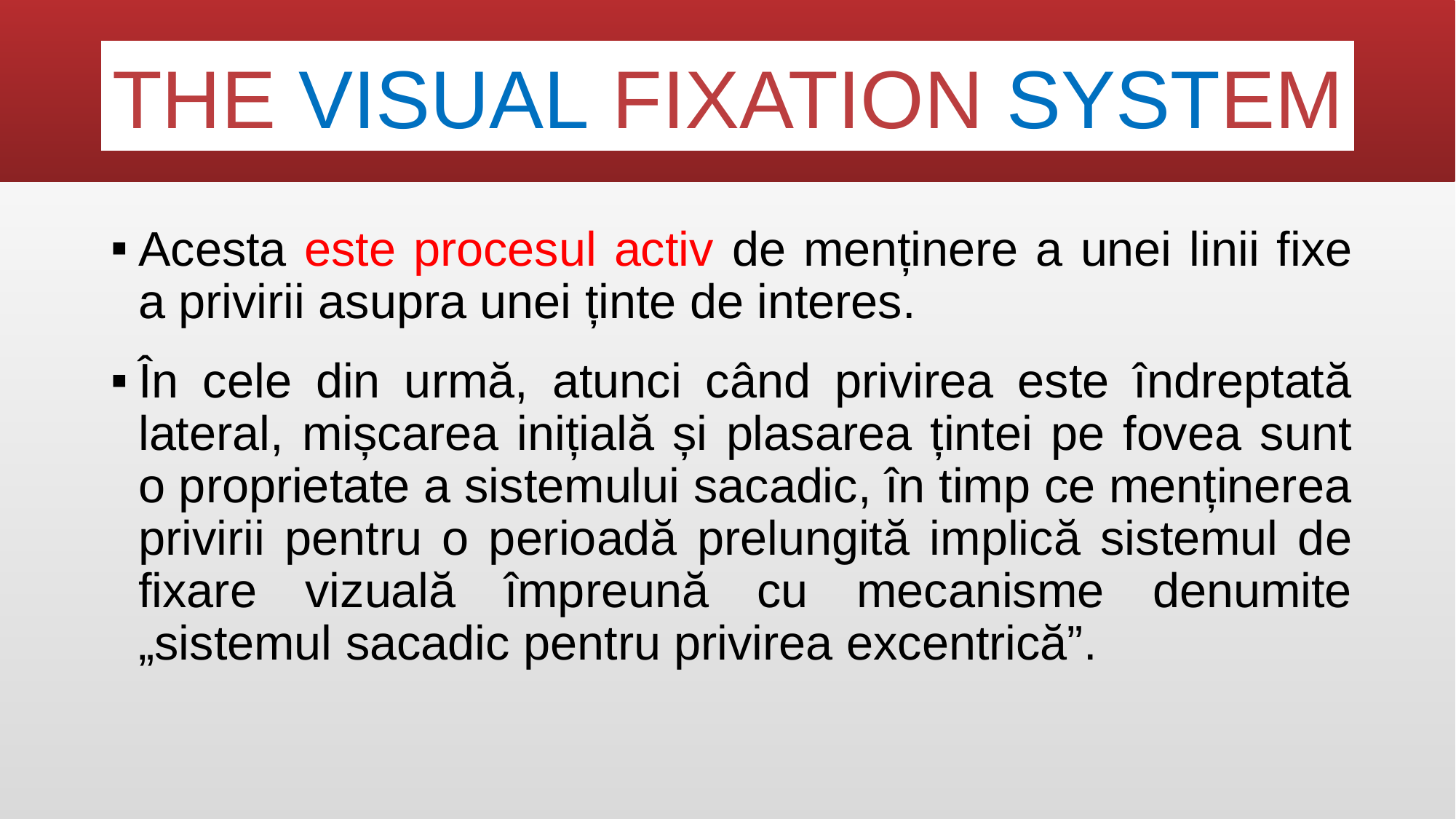

the visual fixation system
Acesta este procesul activ de menținere a unei linii fixe a privirii asupra unei ținte de interes.
În cele din urmă, atunci când privirea este îndreptată lateral, mișcarea inițială și plasarea țintei pe fovea sunt o proprietate a sistemului sacadic, în timp ce menținerea privirii pentru o perioadă prelungită implică sistemul de fixare vizuală împreună cu mecanisme denumite „sistemul sacadic pentru privirea excentrică”.